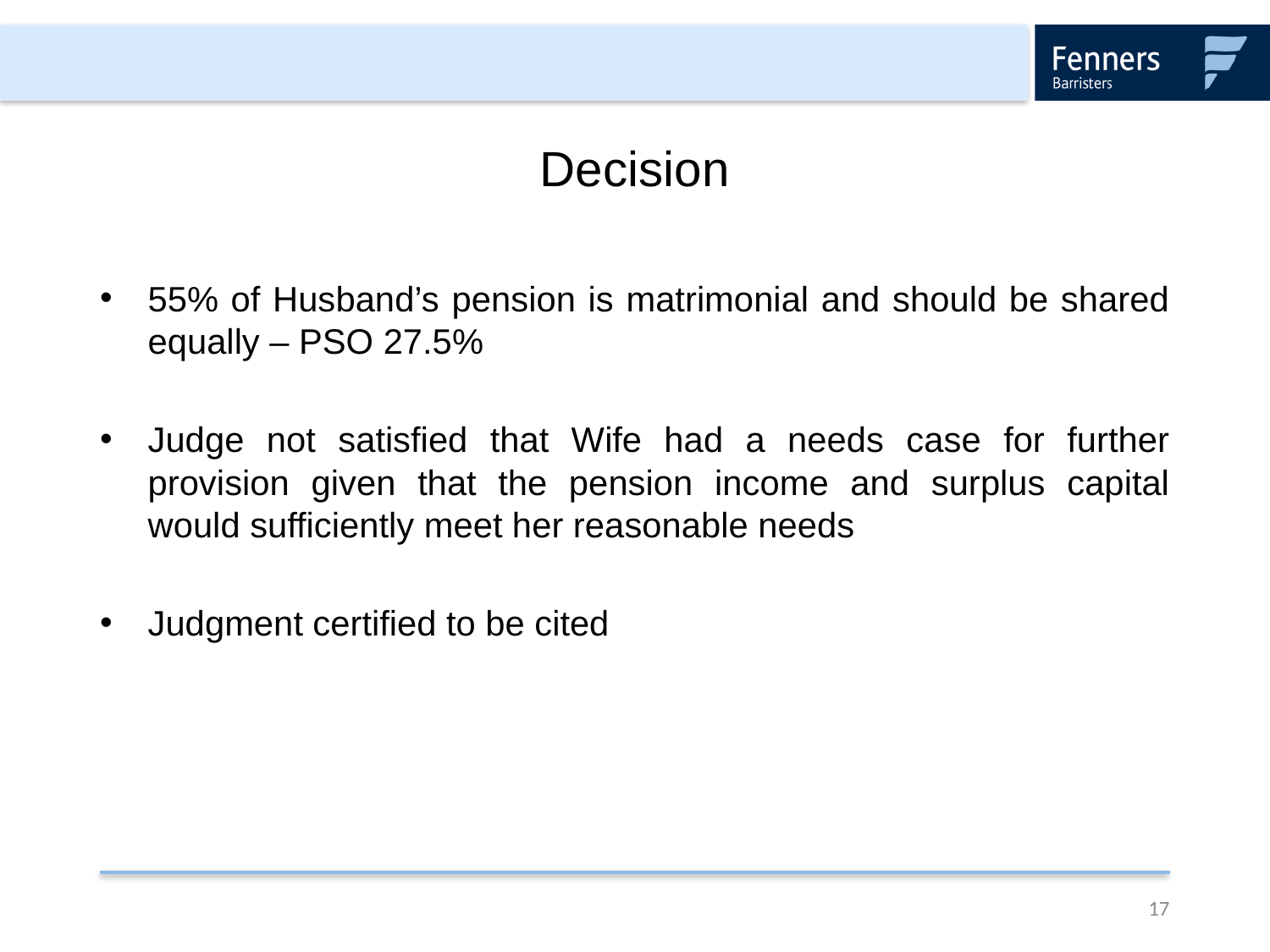

# Decision
55% of Husband’s pension is matrimonial and should be shared equally – PSO 27.5%

Judge not satisfied that Wife had a needs case for further provision given that the pension income and surplus capital would sufficiently meet her reasonable needs

Judgment certified to be cited
17